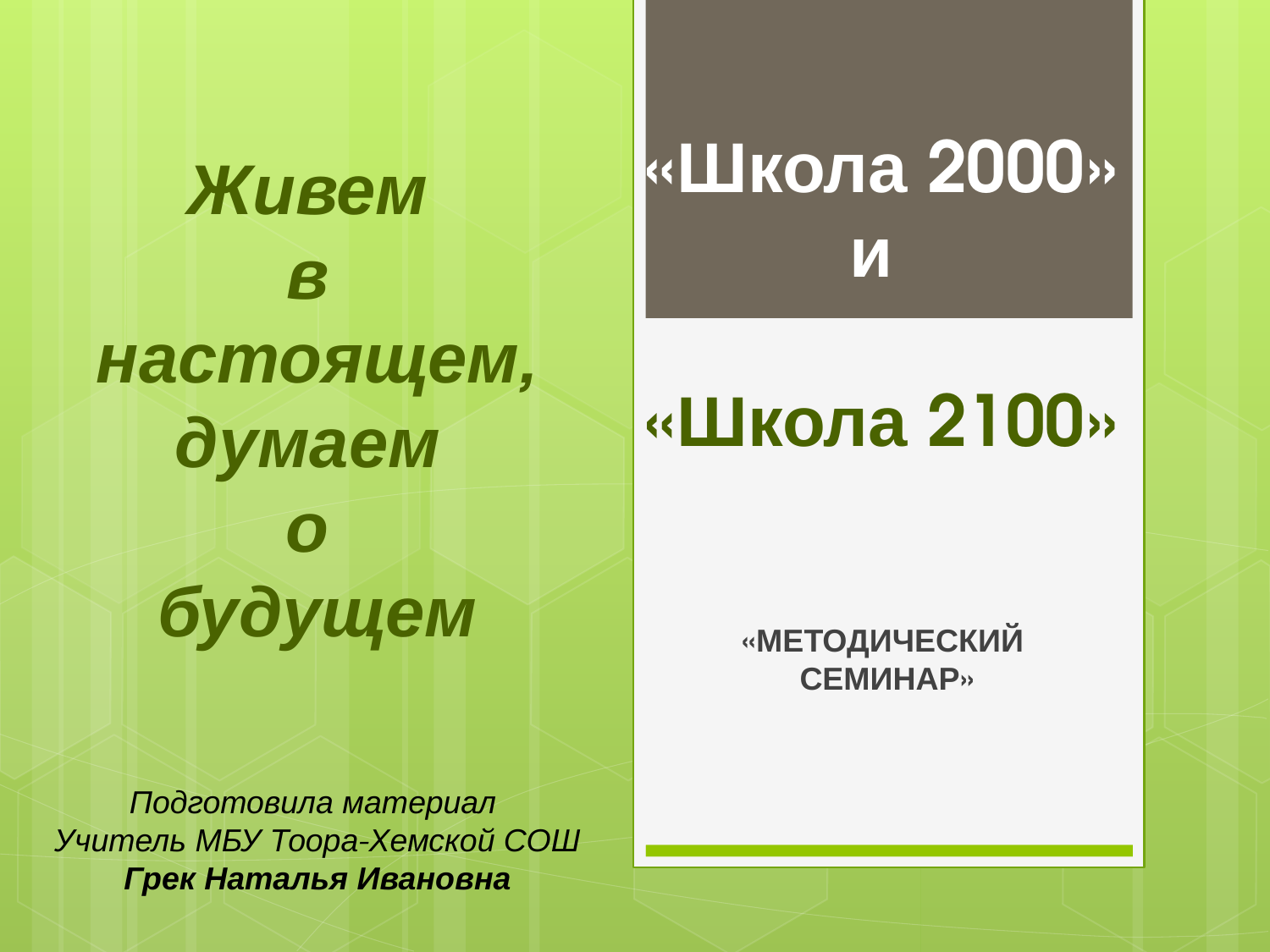

«Школа 2000»
и

«Школа 2100»
Живем
в
настоящем, думаем
о
будущем
«МЕТОДИЧЕСКИЙ  СЕМИНАР»

Подготовила материал
Учитель МБУ Тоора-Хемской СОШ
Грек Наталья Ивановна